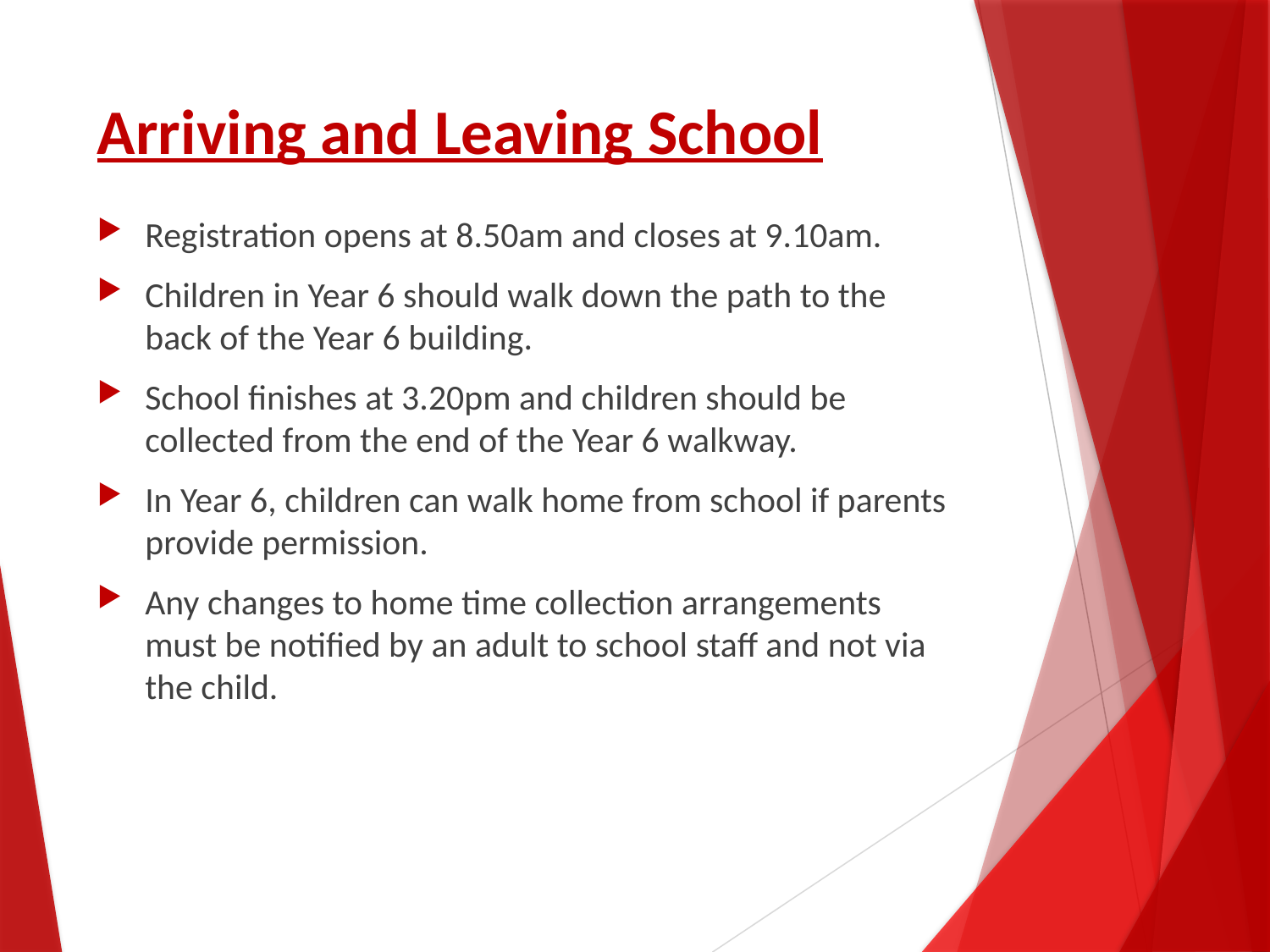

# Arriving and Leaving School
Registration opens at 8.50am and closes at 9.10am.
Children in Year 6 should walk down the path to the back of the Year 6 building.
School finishes at 3.20pm and children should be collected from the end of the Year 6 walkway.
In Year 6, children can walk home from school if parents provide permission.
Any changes to home time collection arrangements must be notified by an adult to school staff and not via the child.